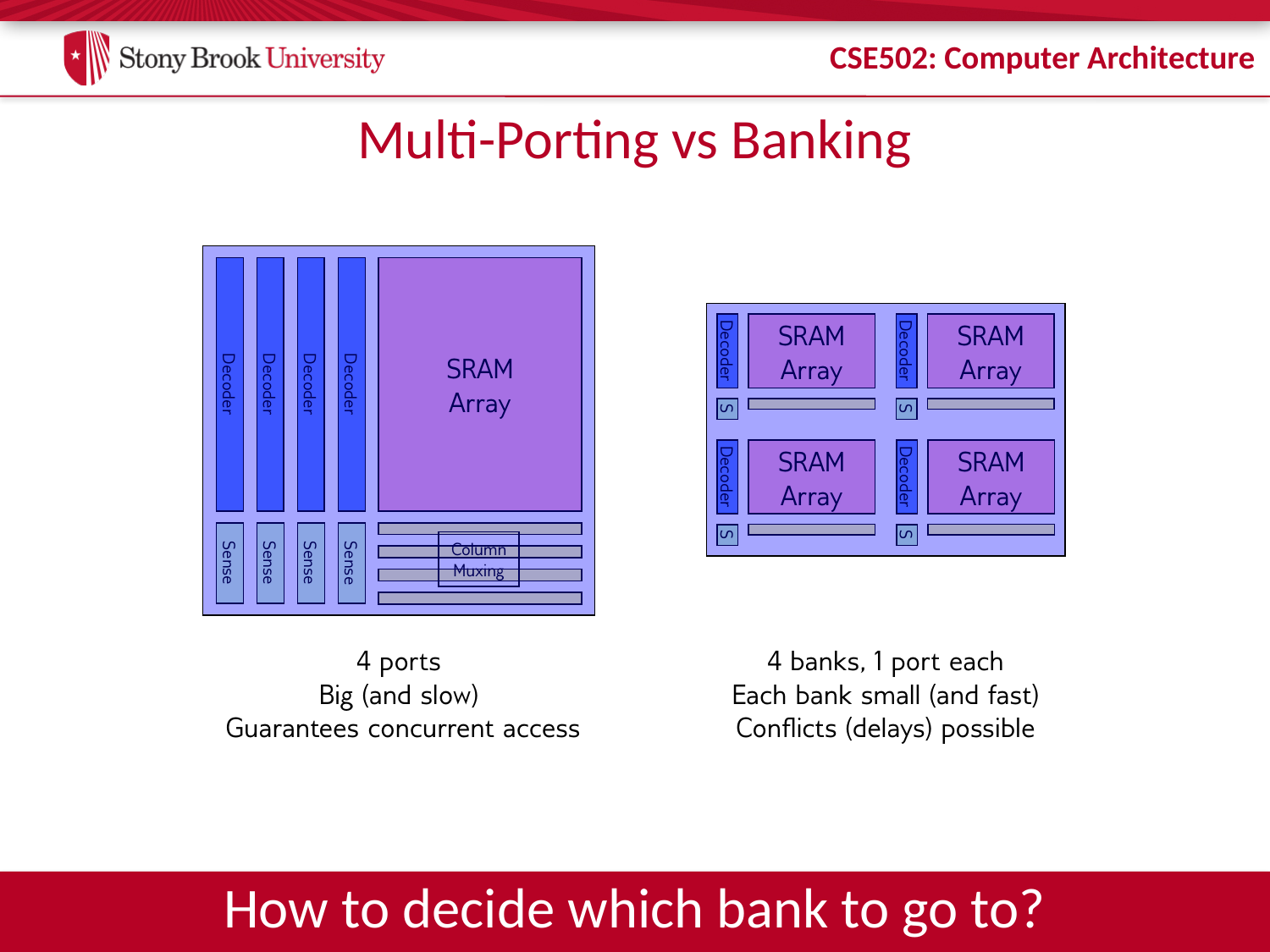

# Multi-Porting vs Banking

Decoder
Decoder
Decoder
Decoder
SRAM
Array

Decoder
SRAM
Array
Decoder
SRAM
Array
S

S

Decoder
SRAM
Array
Decoder
SRAM
Array
Sense
Sense
Sense
Sense

S

S

Column
Muxing

4 ports
Big (and slow)
 Guarantees concurrent access
4 banks, 1 port each
Each bank small (and fast)
Conflicts (delays) possible
How to decide which bank to go to?